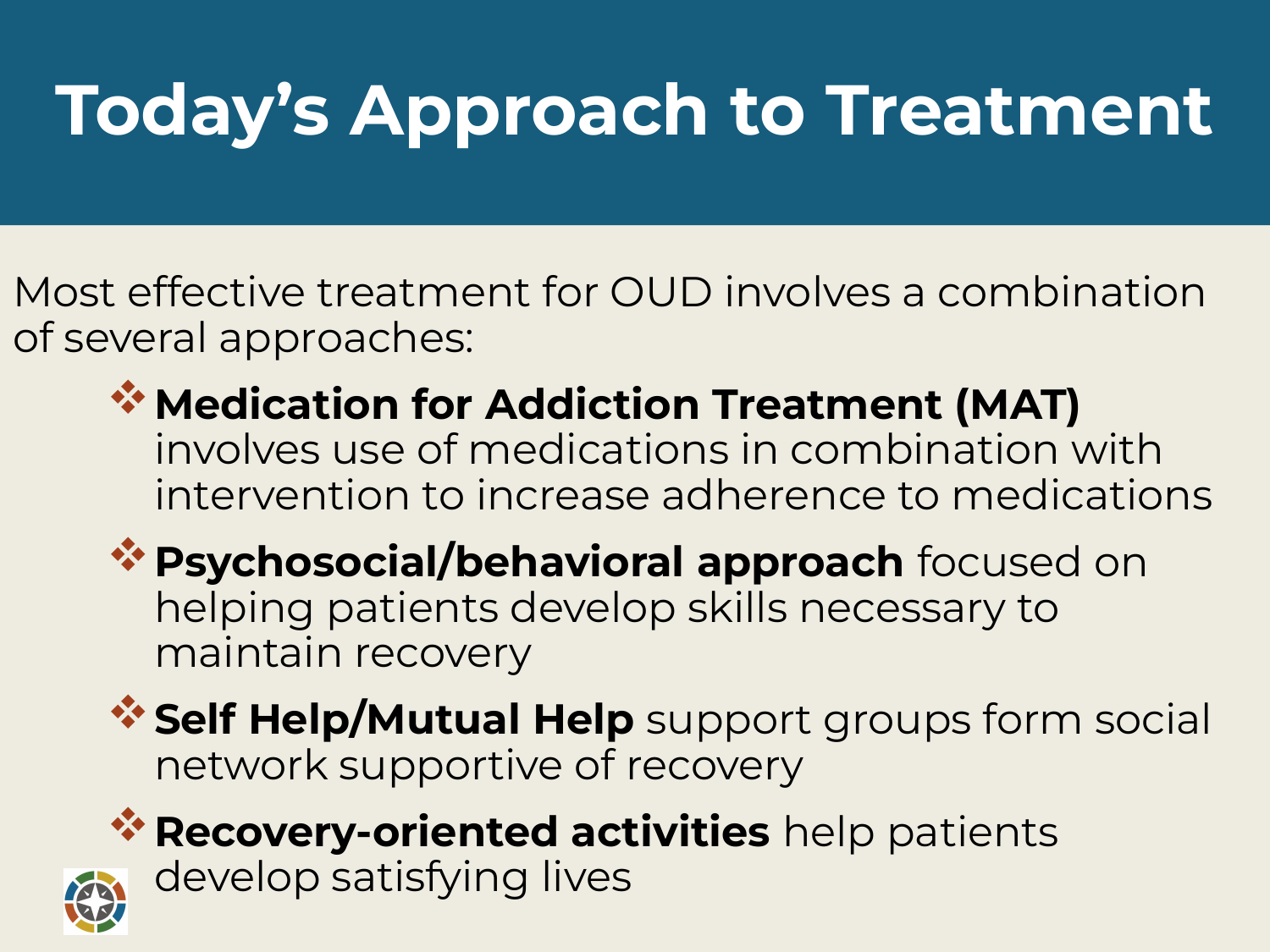

# Today’s Approach to Treatment
Most effective treatment for OUD involves a combination of several approaches:
Medication for Addiction Treatment (MAT) involves use of medications in combination with intervention to increase adherence to medications
Psychosocial/behavioral approach focused on helping patients develop skills necessary to maintain recovery
Self Help/Mutual Help support groups form social network supportive of recovery
Recovery-oriented activities help patients develop satisfying lives